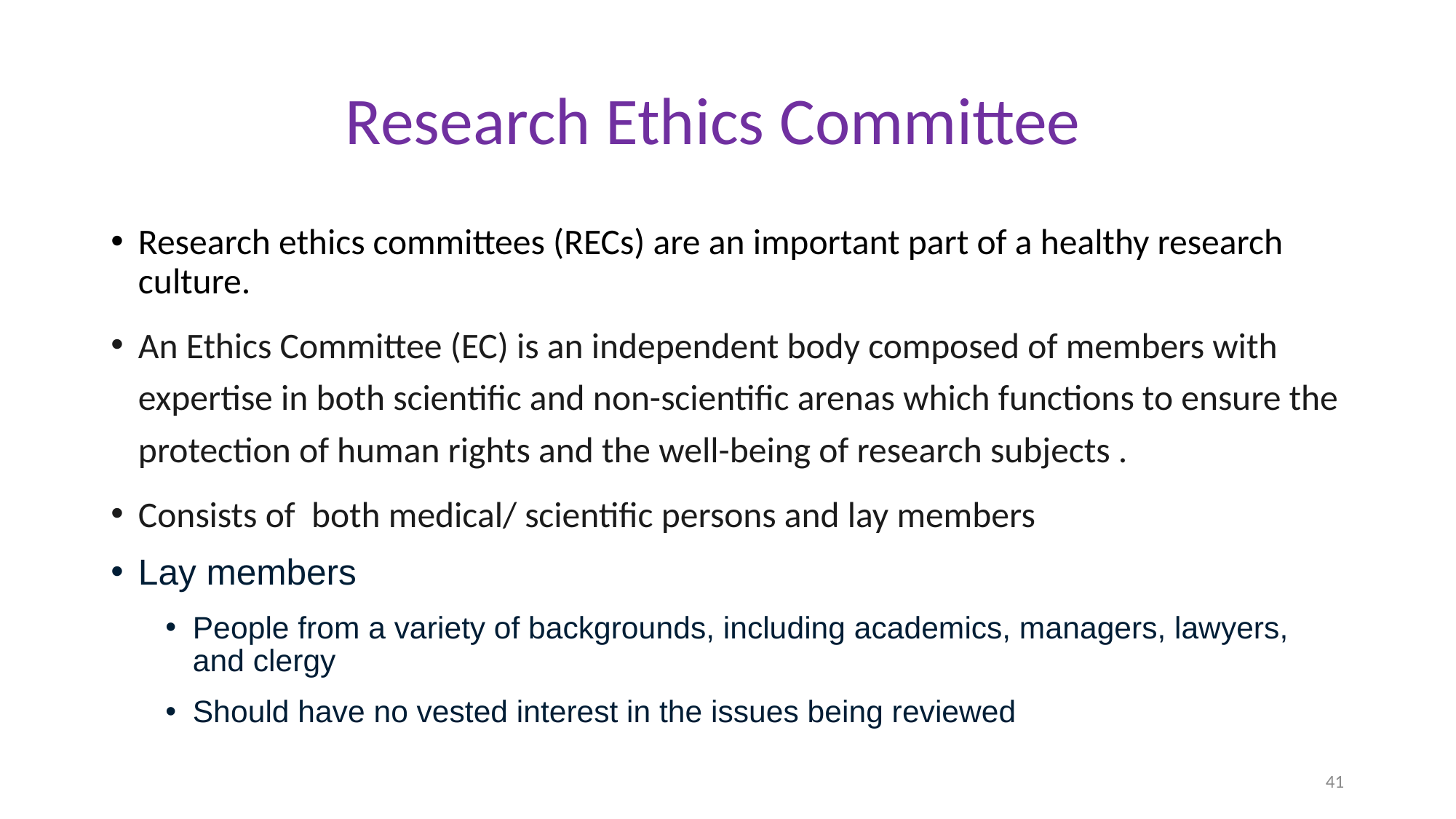

# Research Ethics Committee
Research ethics committees (RECs) are an important part of a healthy research culture.
An Ethics Committee (EC) is an independent body composed of members with expertise in both scientific and non-scientific arenas which functions to ensure the protection of human rights and the well-being of research subjects .
Consists of  both medical/ scientific persons and lay members
Lay members
People from a variety of backgrounds, including academics, managers, lawyers, and clergy
Should have no vested interest in the issues being reviewed

41